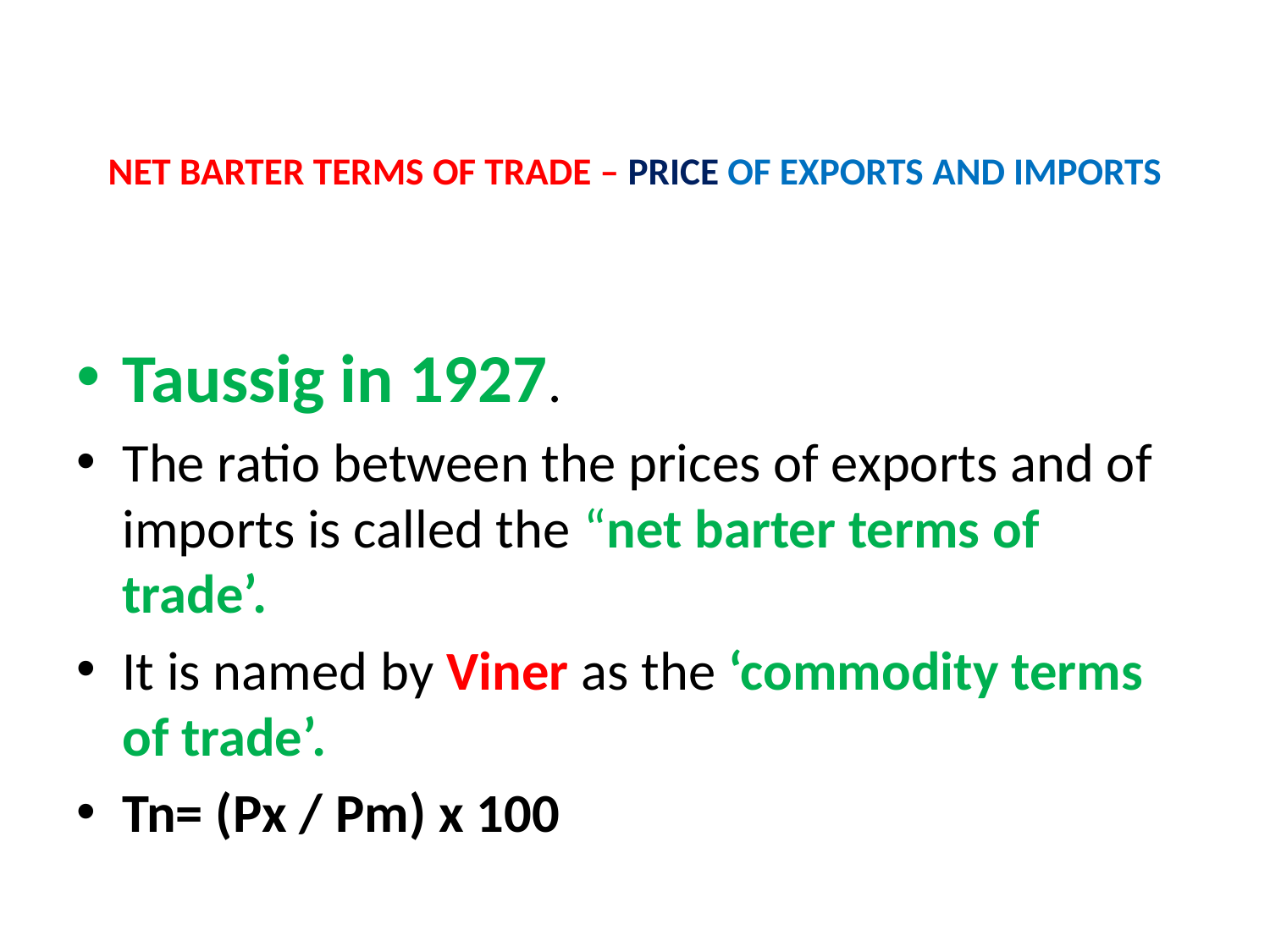

# NET BARTER TERMS OF TRADE – PRICE OF EXPORTS AND IMPORTS
Taussig in 1927.
The ratio between the prices of exports and of imports is called the “net barter terms of trade’.
It is named by Viner as the ‘commodity terms of trade’.
Tn= (Px / Pm) x 100